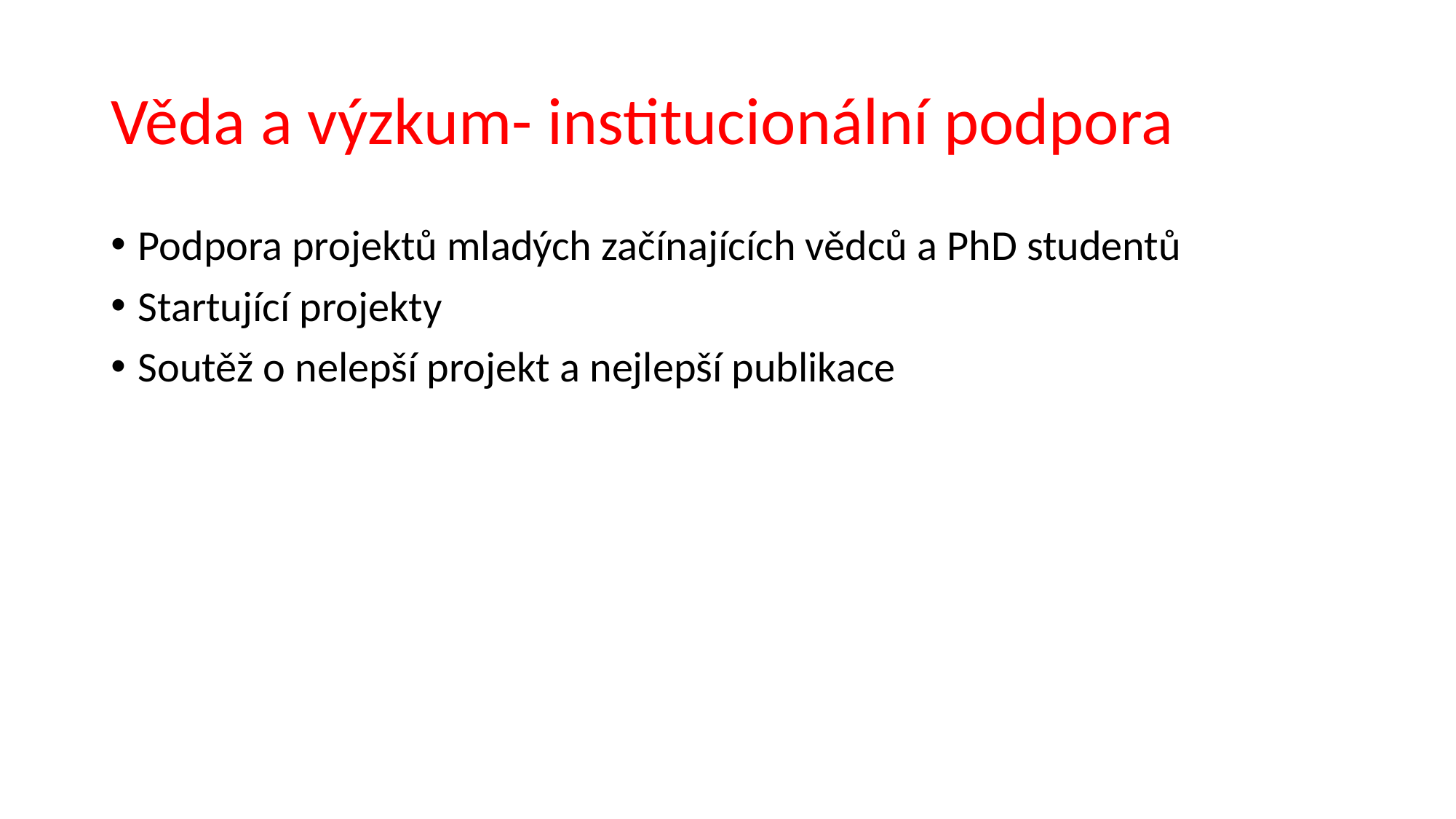

# Věda a výzkum- institucionální podpora
Podpora projektů mladých začínajících vědců a PhD studentů
Startující projekty
Soutěž o nelepší projekt a nejlepší publikace